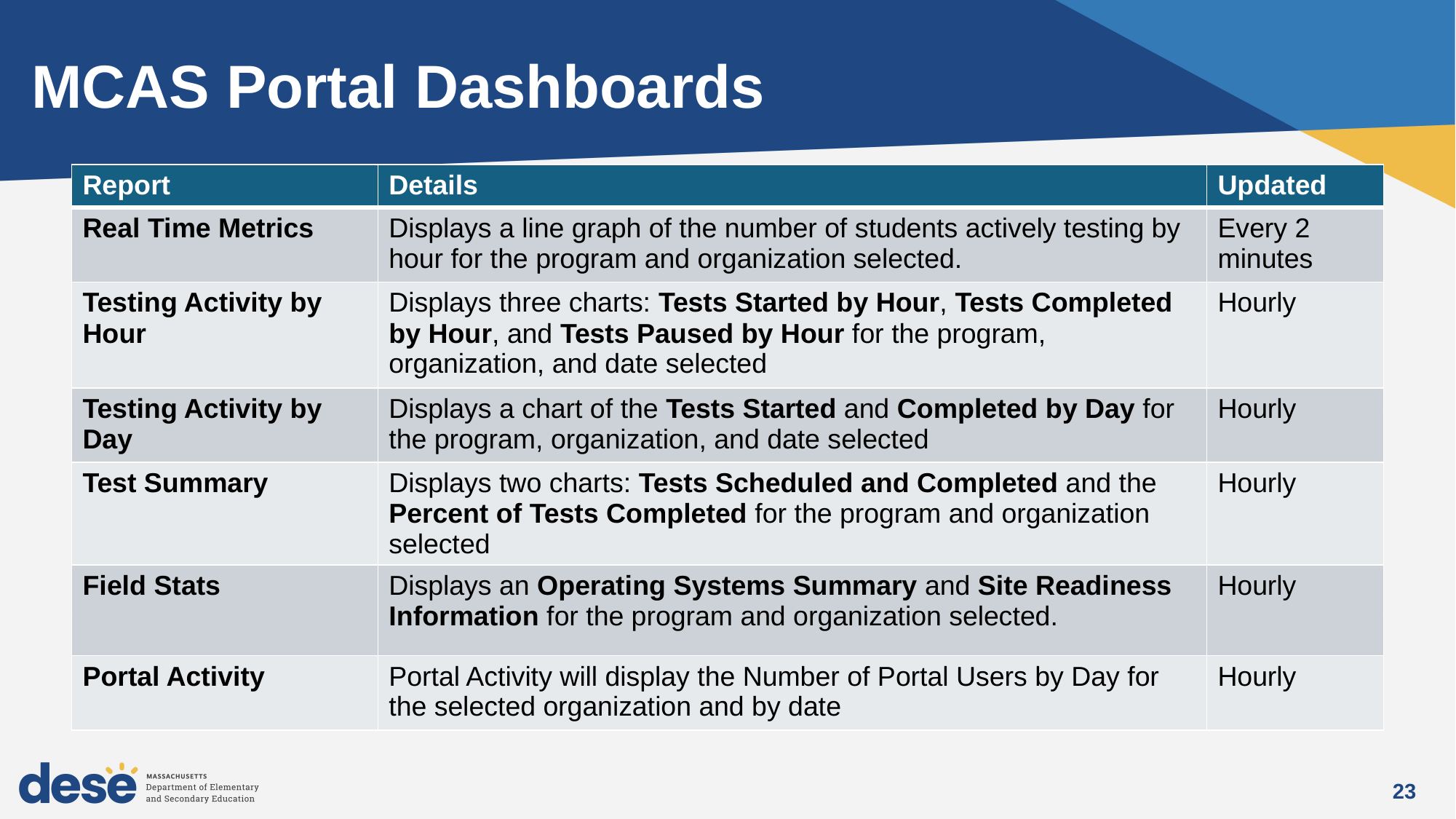

# MCAS Portal Dashboards
| Report | Details | Updated |
| --- | --- | --- |
| Real Time Metrics | Displays a line graph of the number of students actively testing by hour for the program and organization selected. | Every 2 minutes |
| Testing Activity by Hour | Displays three charts: Tests Started by Hour, Tests Completed by Hour, and Tests Paused by Hour for the program, organization, and date selected | Hourly |
| Testing Activity by Day | Displays a chart of the Tests Started and Completed by Day for the program, organization, and date selected | Hourly |
| Test Summary | Displays two charts: Tests Scheduled and Completed and the Percent of Tests Completed for the program and organization selected | Hourly |
| Field Stats | Displays an Operating Systems Summary and Site Readiness Information for the program and organization selected. | Hourly |
| Portal Activity | Portal Activity will display the Number of Portal Users by Day for the selected organization and by date | Hourly |

23